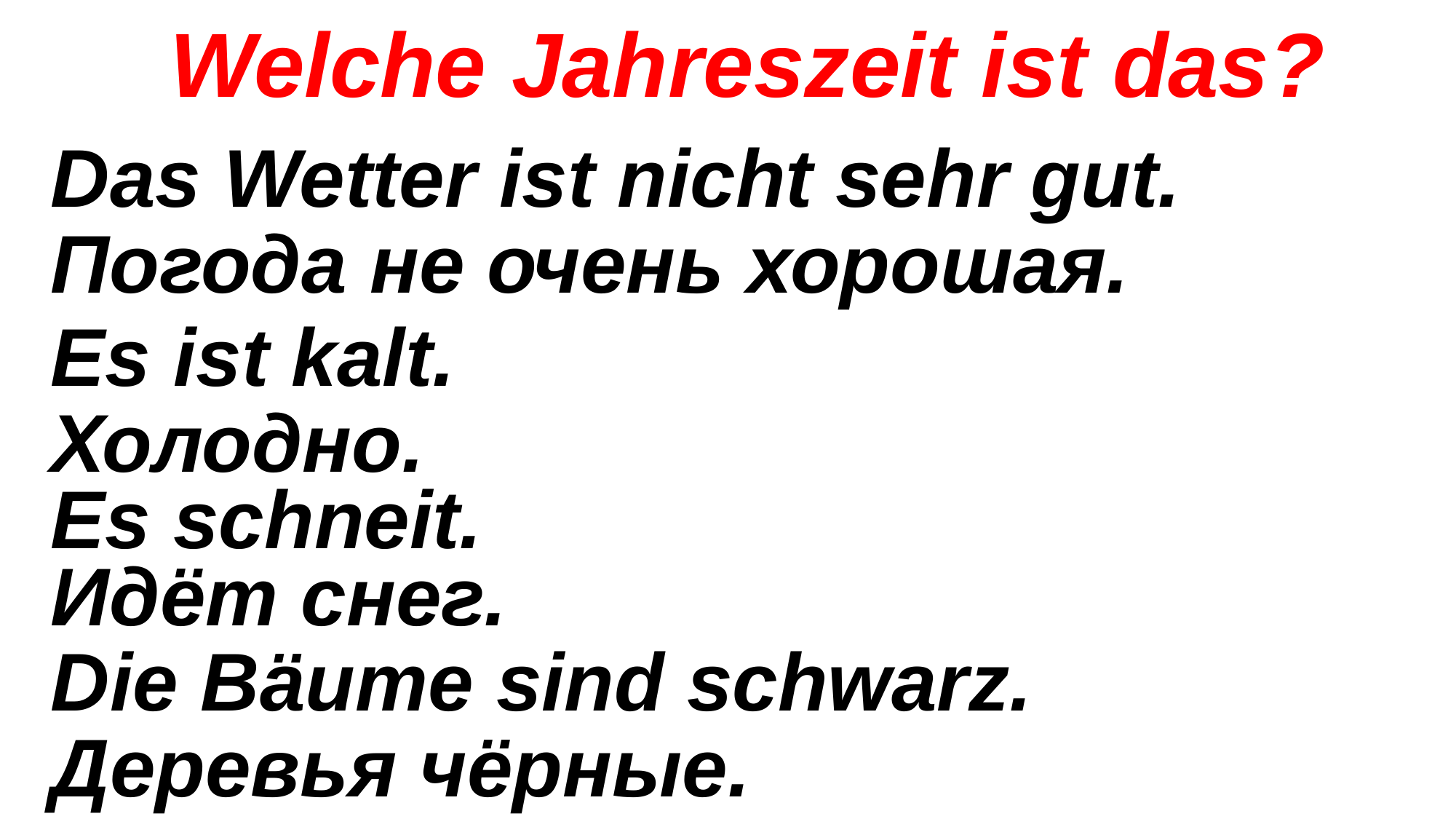

Welche Jahreszeit ist das?
Das Wetter ist nicht sehr gut.
Погода не очень хорошая.
Es ist kalt.
Холодно.
Es schneit.
Идёт снег.
Die Bäume sind schwarz.
Деревья чёрные.